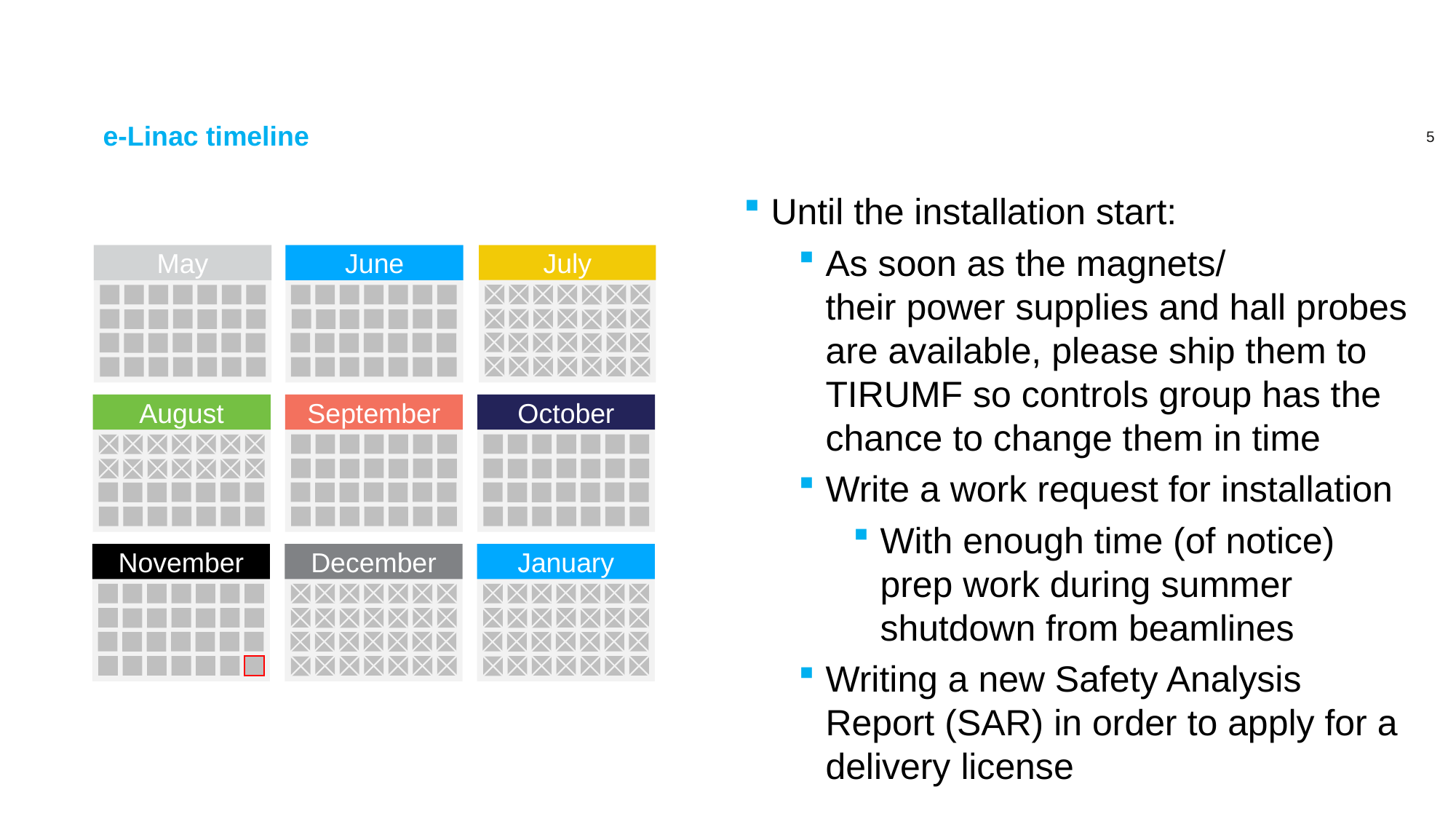

# e-Linac timeline
Until the installation start:
As soon as the magnets/ their power supplies and hall probes are available, please ship them to TIRUMF so controls group has the chance to change them in time
Write a work request for installation
With enough time (of notice) prep work during summer shutdown from beamlines
Writing a new Safety Analysis Report (SAR) in order to apply for a delivery license

May

June

July

August

September

October

January

November

December